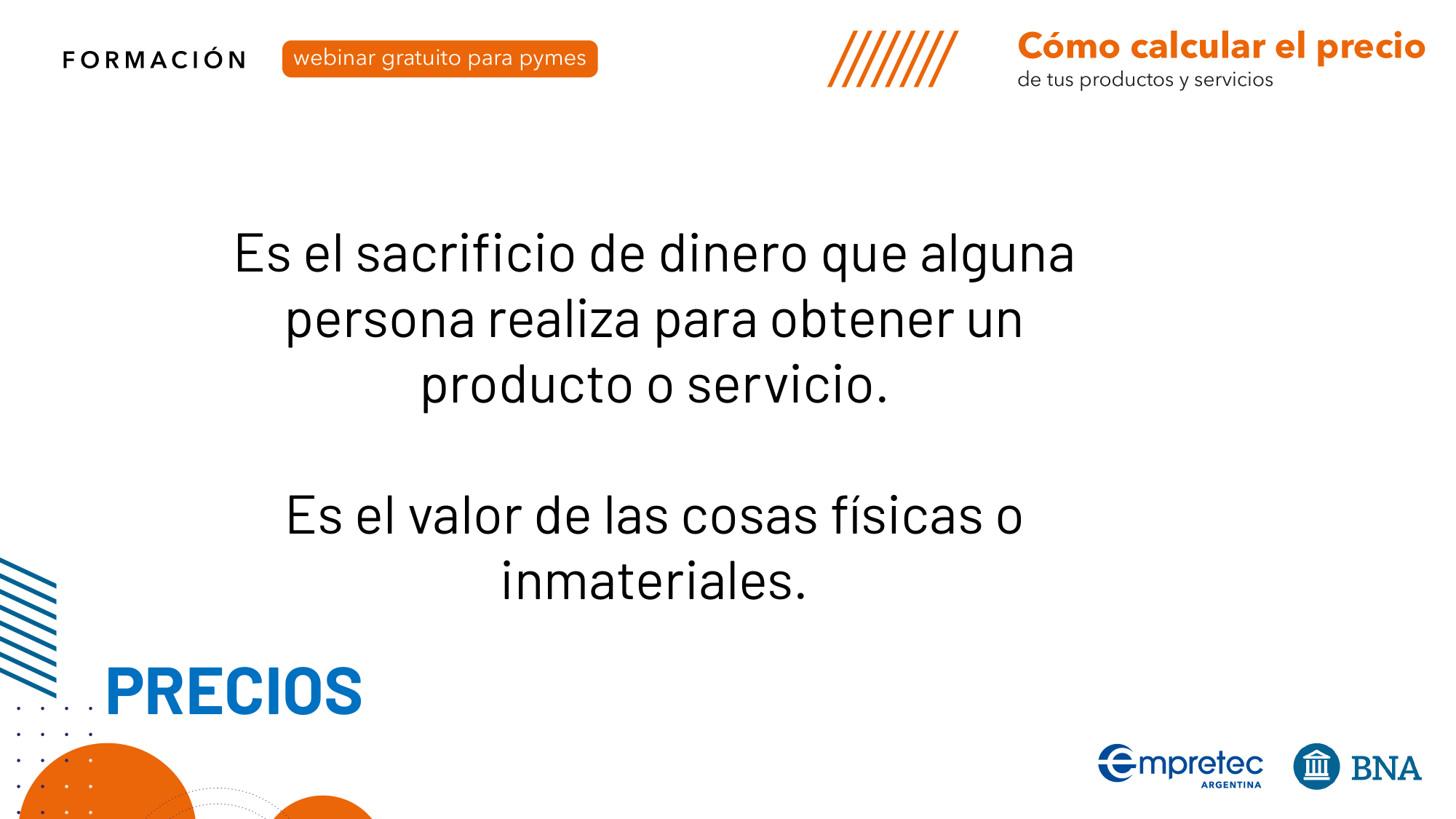

Es el sacrificio de dinero que alguna persona realiza para obtener un producto o servicio.

Es el valor de las cosas físicas o inmateriales.

PRECIOS